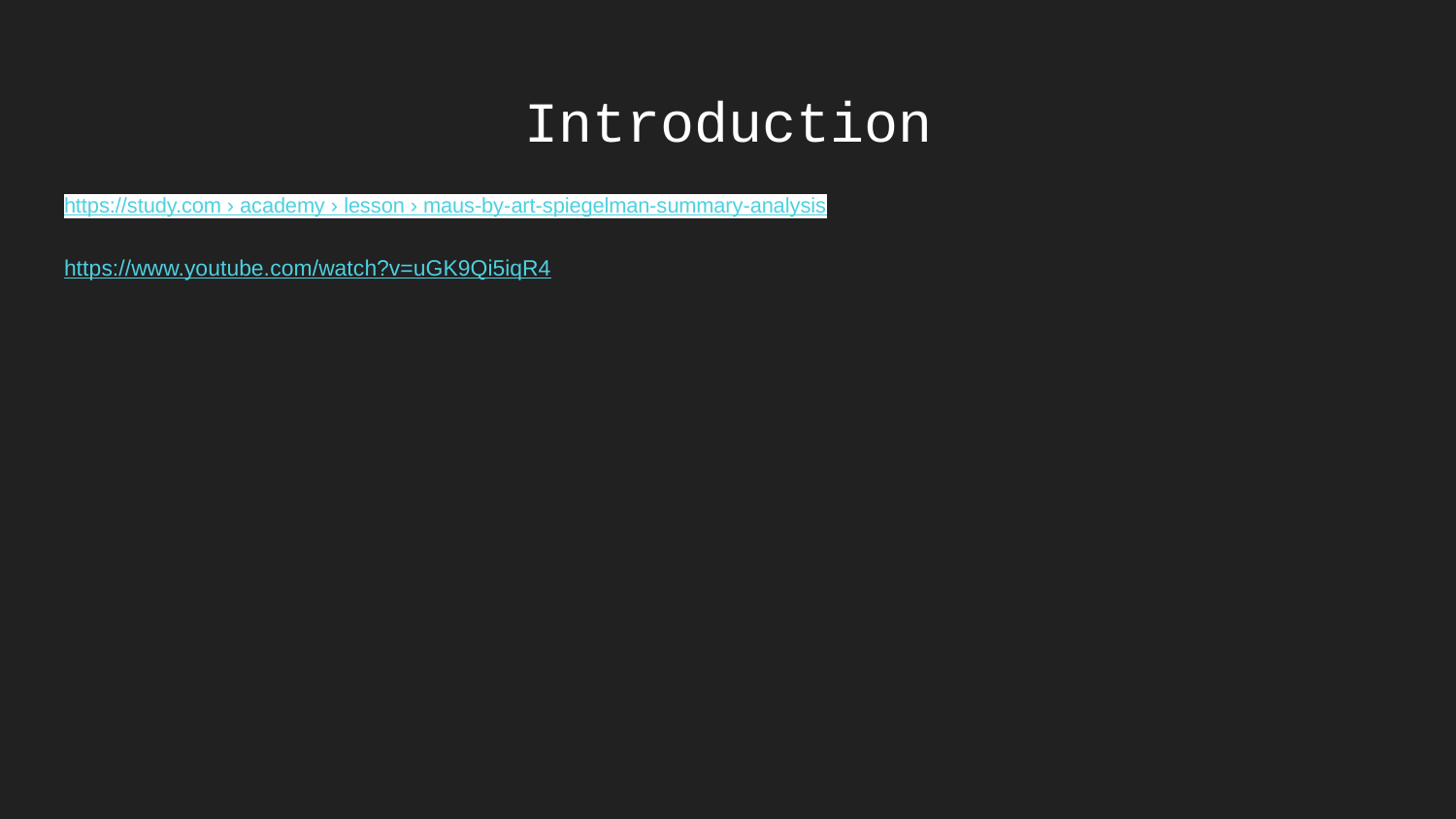

# Introduction
https://study.com › academy › lesson › maus-by-art-spiegelman-summary-analysis
https://www.youtube.com/watch?v=uGK9Qi5iqR4